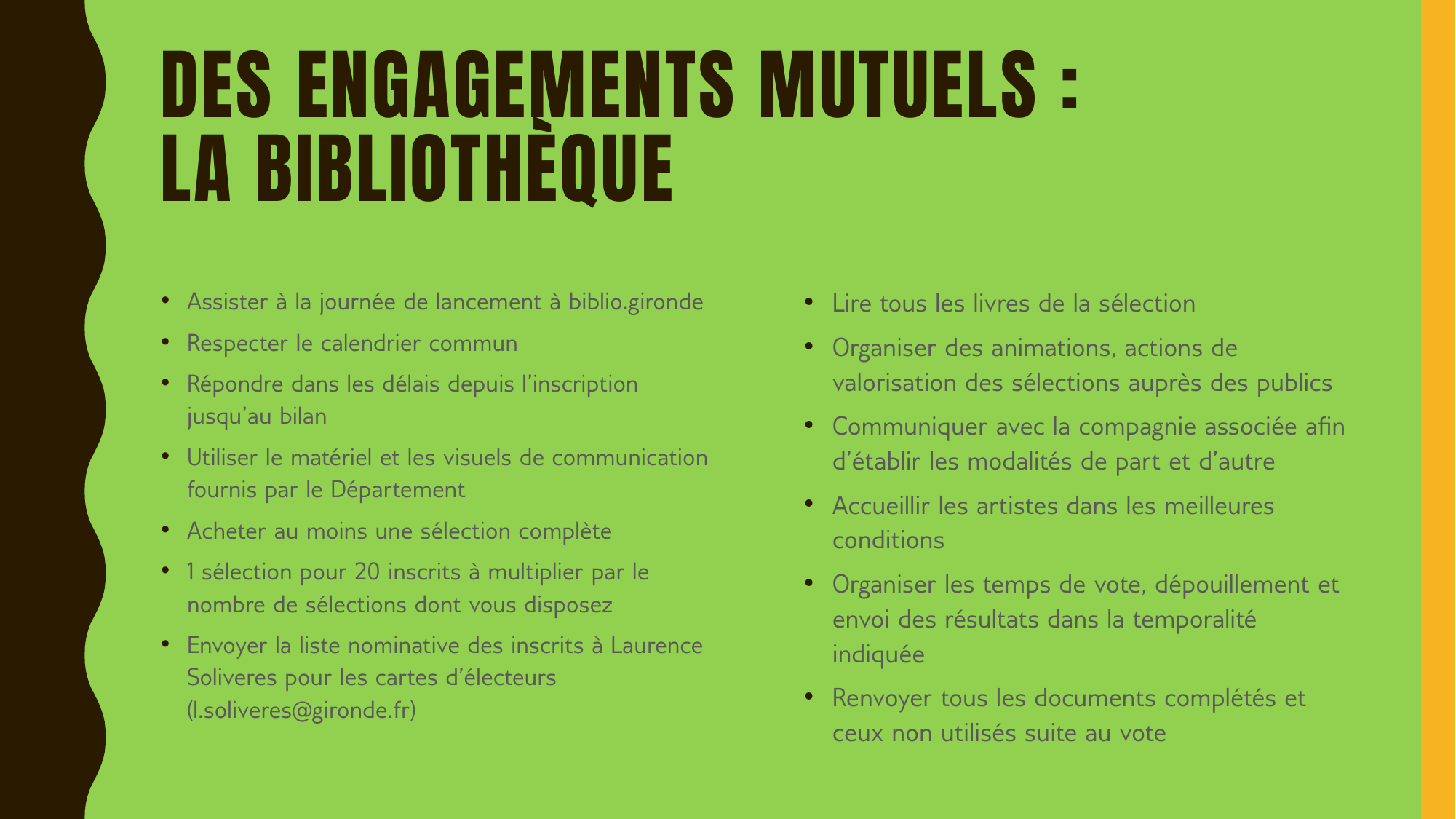

# Des engagements mutuels : la bibliothèque
Assister à la journée de lancement à biblio.gironde
Respecter le calendrier commun
Répondre dans les délais depuis l’inscription jusqu’au bilan
Utiliser le matériel et les visuels de communication fournis par le Département
Acheter au moins une sélection complète
1 sélection pour 20 inscrits à multiplier par le nombre de sélections dont vous disposez
Envoyer la liste nominative des inscrits à Laurence Soliveres pour les cartes d’électeurs (l.soliveres@gironde.fr)
Lire tous les livres de la sélection
Organiser des animations, actions de valorisation des sélections auprès des publics
Communiquer avec la compagnie associée afin d’établir les modalités de part et d’autre
Accueillir les artistes dans les meilleures conditions
Organiser les temps de vote, dépouillement et envoi des résultats dans la temporalité indiquée
Renvoyer tous les documents complétés et ceux non utilisés suite au vote